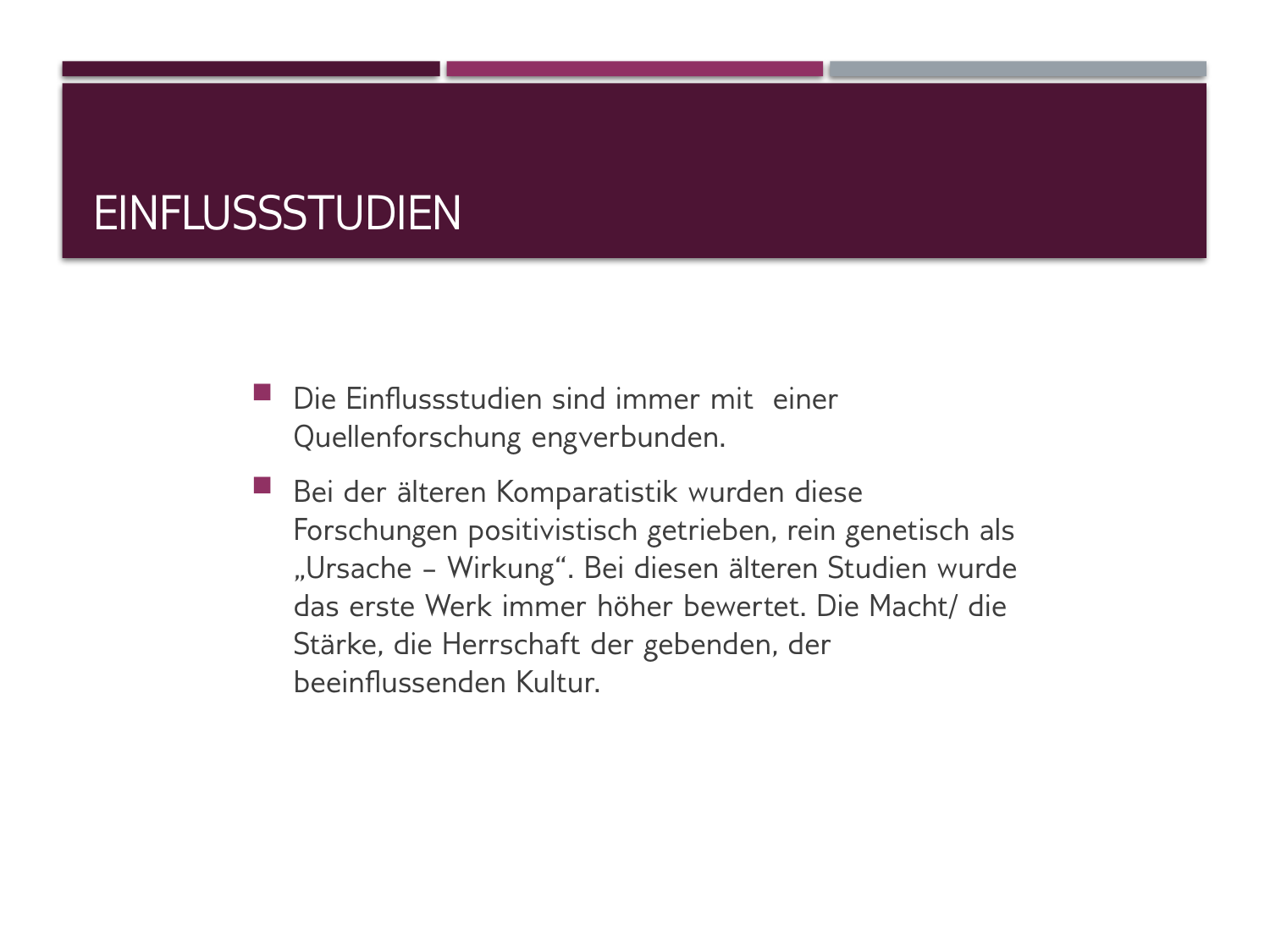

# Einflussstudien
Die Einflussstudien sind immer mit  einer Quellenforschung engverbunden.
Bei der älteren Komparatistik wurden diese Forschungen positivistisch getrieben, rein genetisch als „Ursache – Wirkung“. Bei diesen älteren Studien wurde das erste Werk immer höher bewertet. Die Macht/ die Stärke, die Herrschaft der gebenden, der beeinflussenden Kultur.